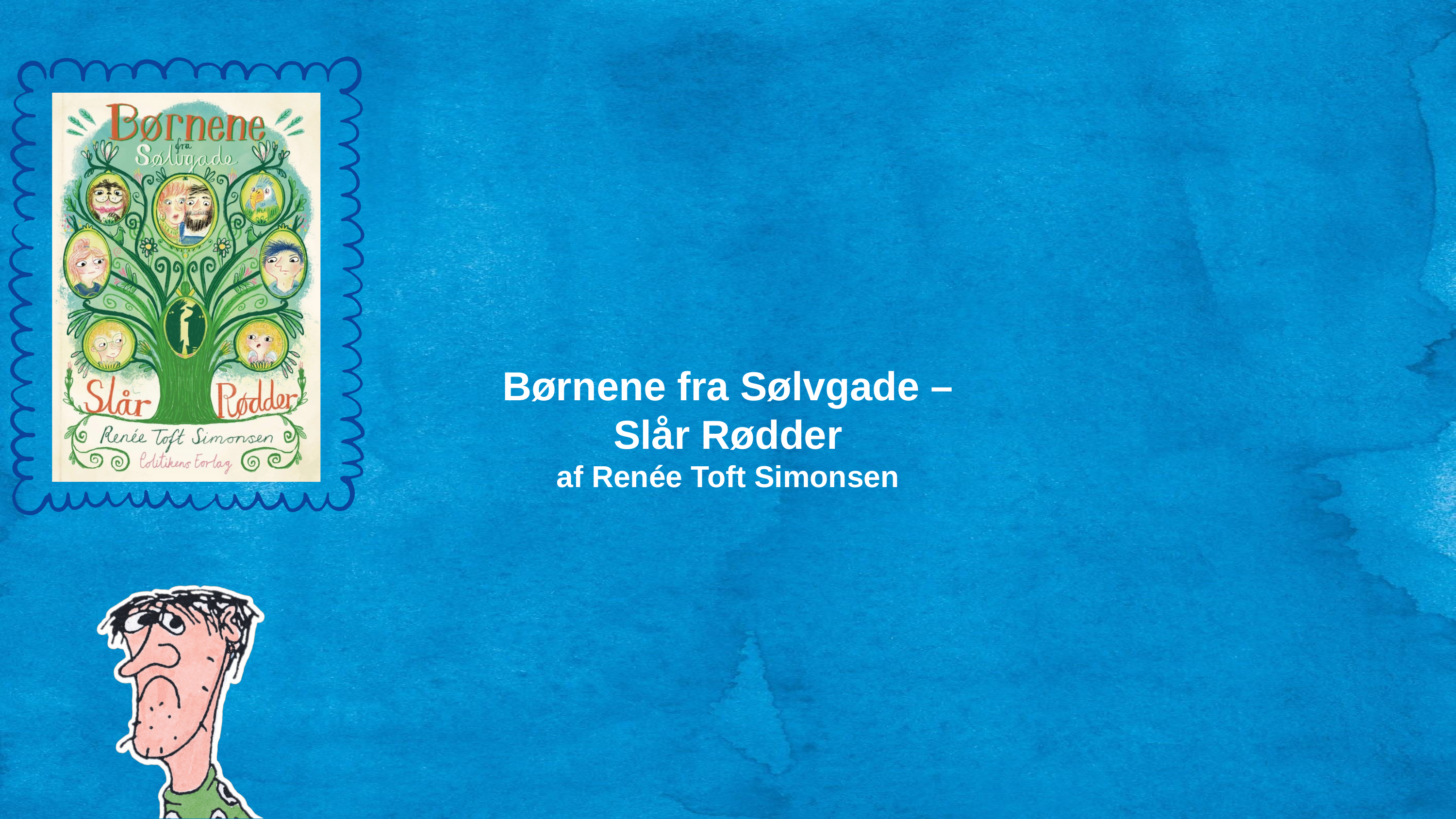

Børnene fra Sølvgade – Slår Rødder
af Renée Toft Simonsen